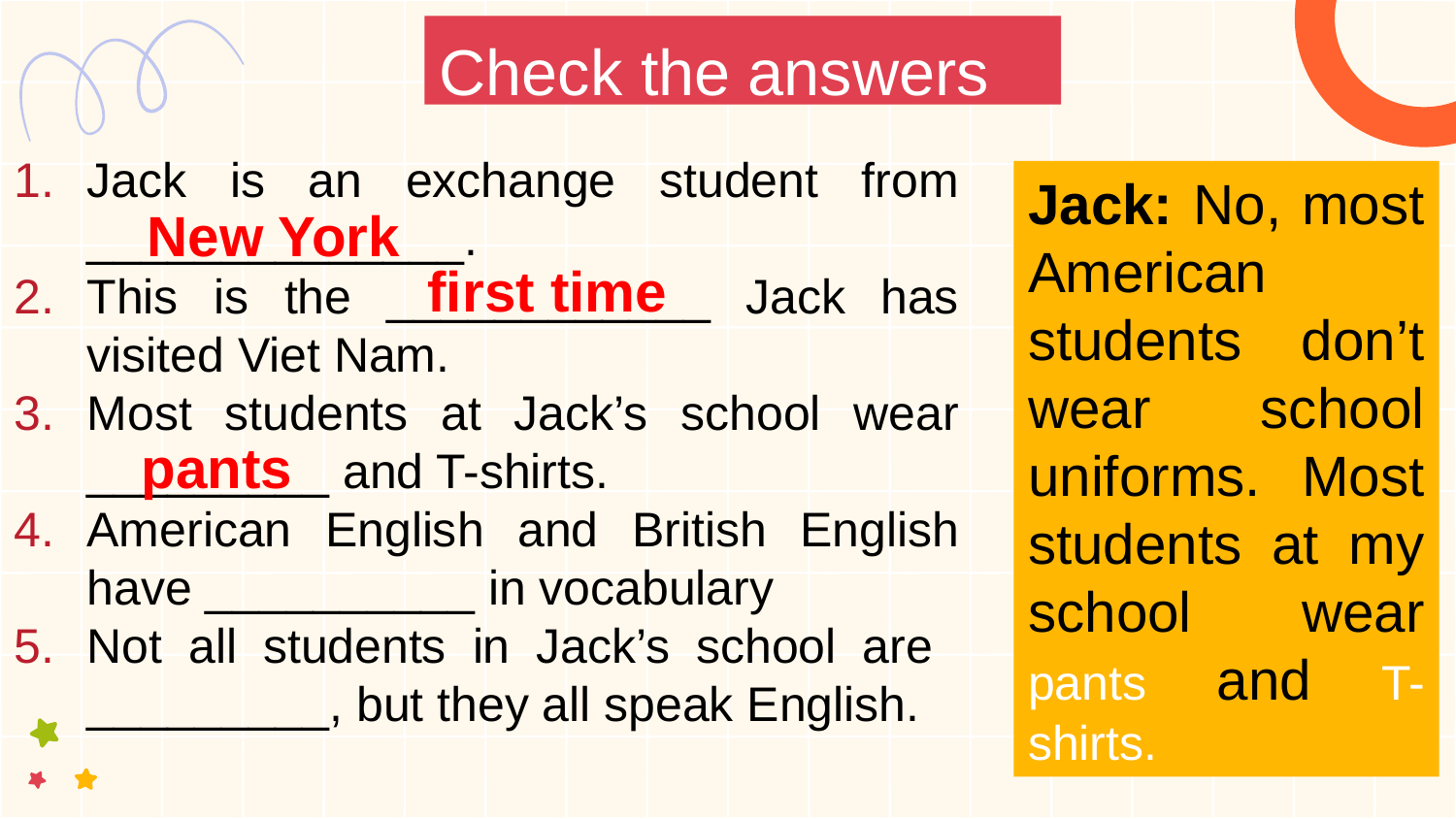

# Check the answers
Jack is an exchange student from ______________.
This is the ____________ Jack has visited Viet Nam.
Most students at Jack’s school wear _________ and T-shirts.
American English and British English have __________ in vocabulary
Not all students in Jack’s school are  _________, but they all speak English.
Jack: No, most American students don’t wear school uniforms. Most students at my school wear pants and T-shirts.
New York
first time
pants